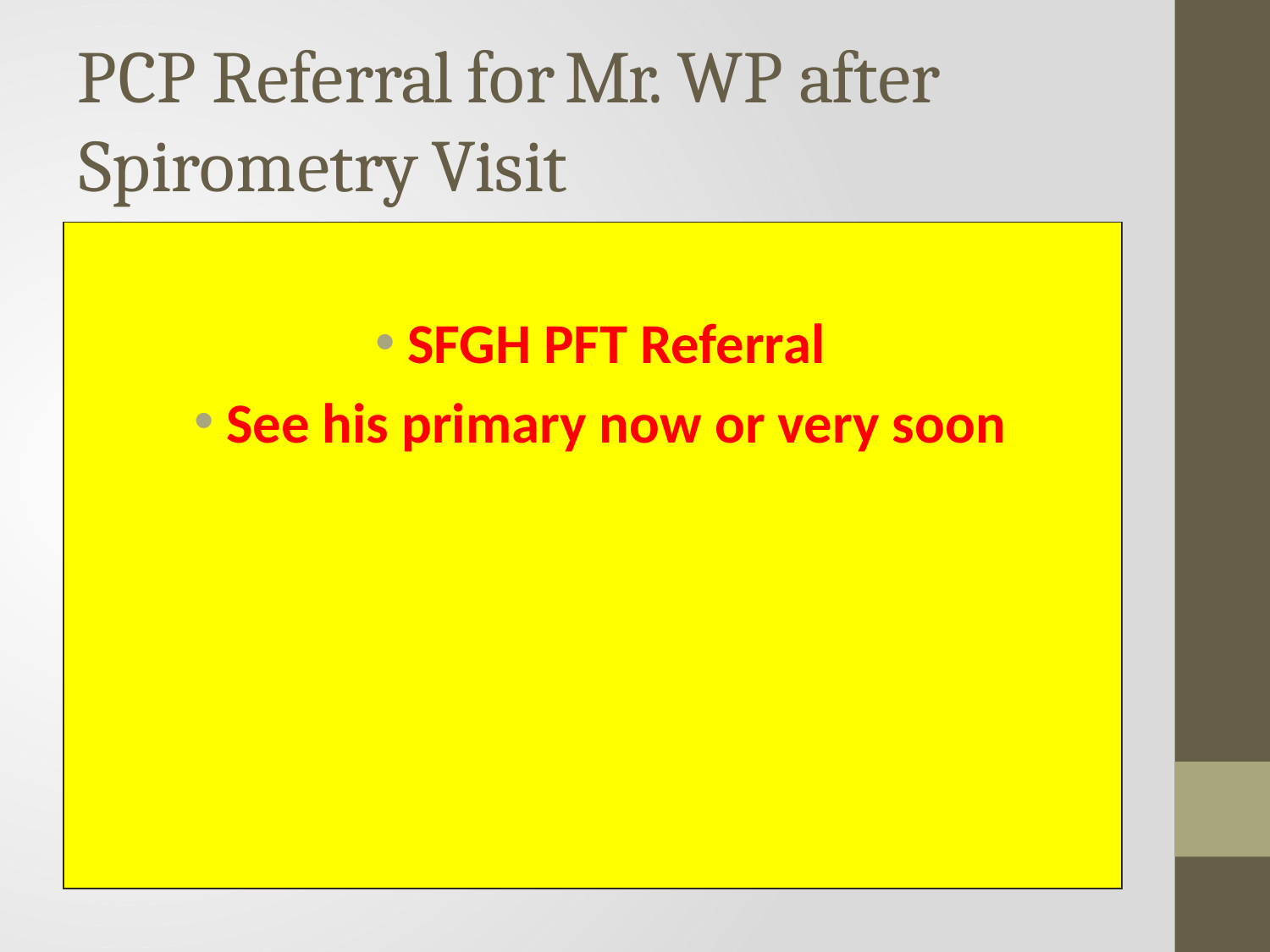

# PCP Referral for Mr. WP after Spirometry Visit

SFGH PFT Referral
See his primary now or very soon